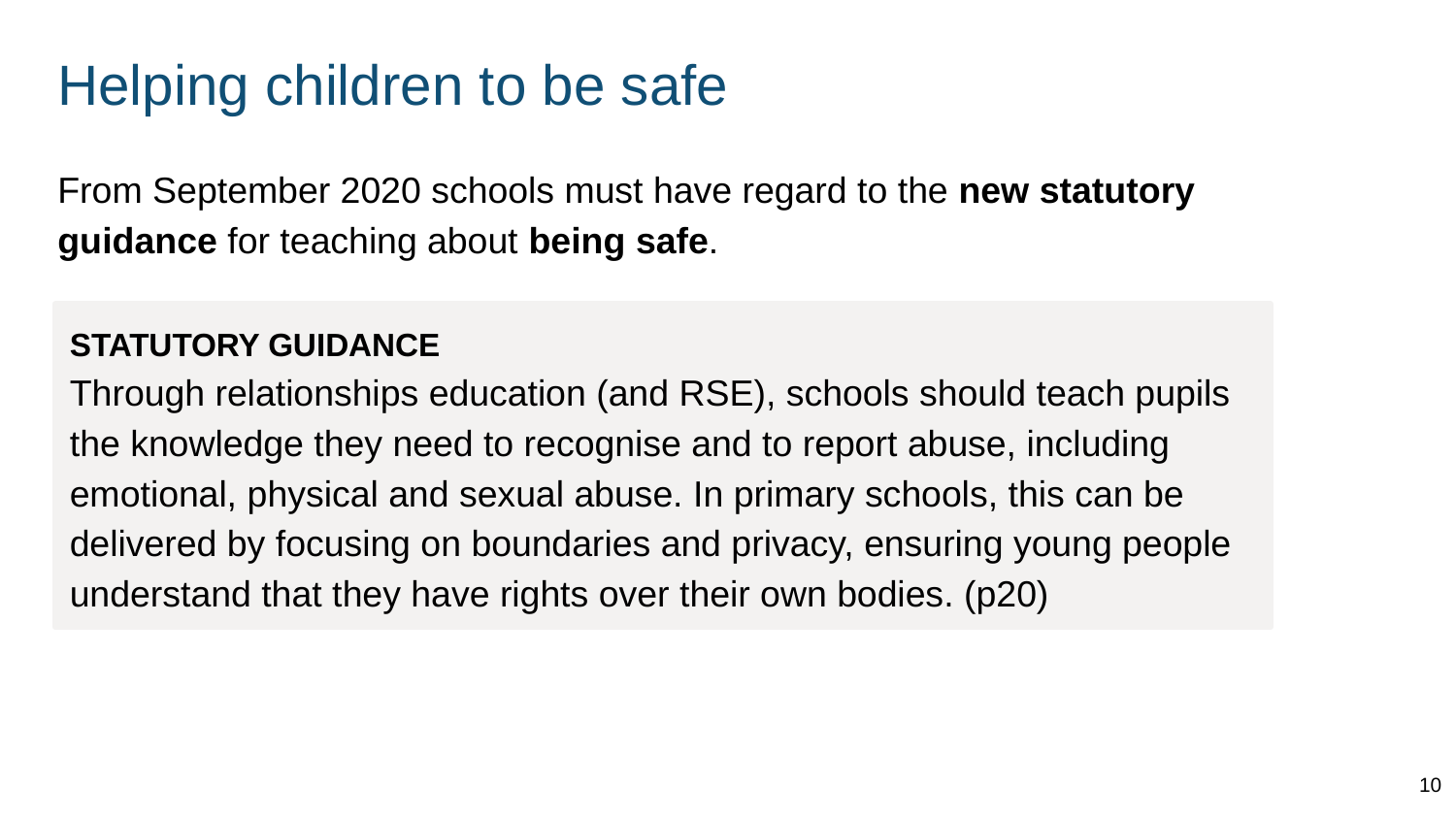

# Helping children to be safe

From September 2020 schools must have regard to the new statutory guidance for teaching about being safe.
STATUTORY GUIDANCE
Through relationships education (and RSE), schools should teach pupils the knowledge they need to recognise and to report abuse, including emotional, physical and sexual abuse. In primary schools, this can be delivered by focusing on boundaries and privacy, ensuring young people understand that they have rights over their own bodies. (p20)

10